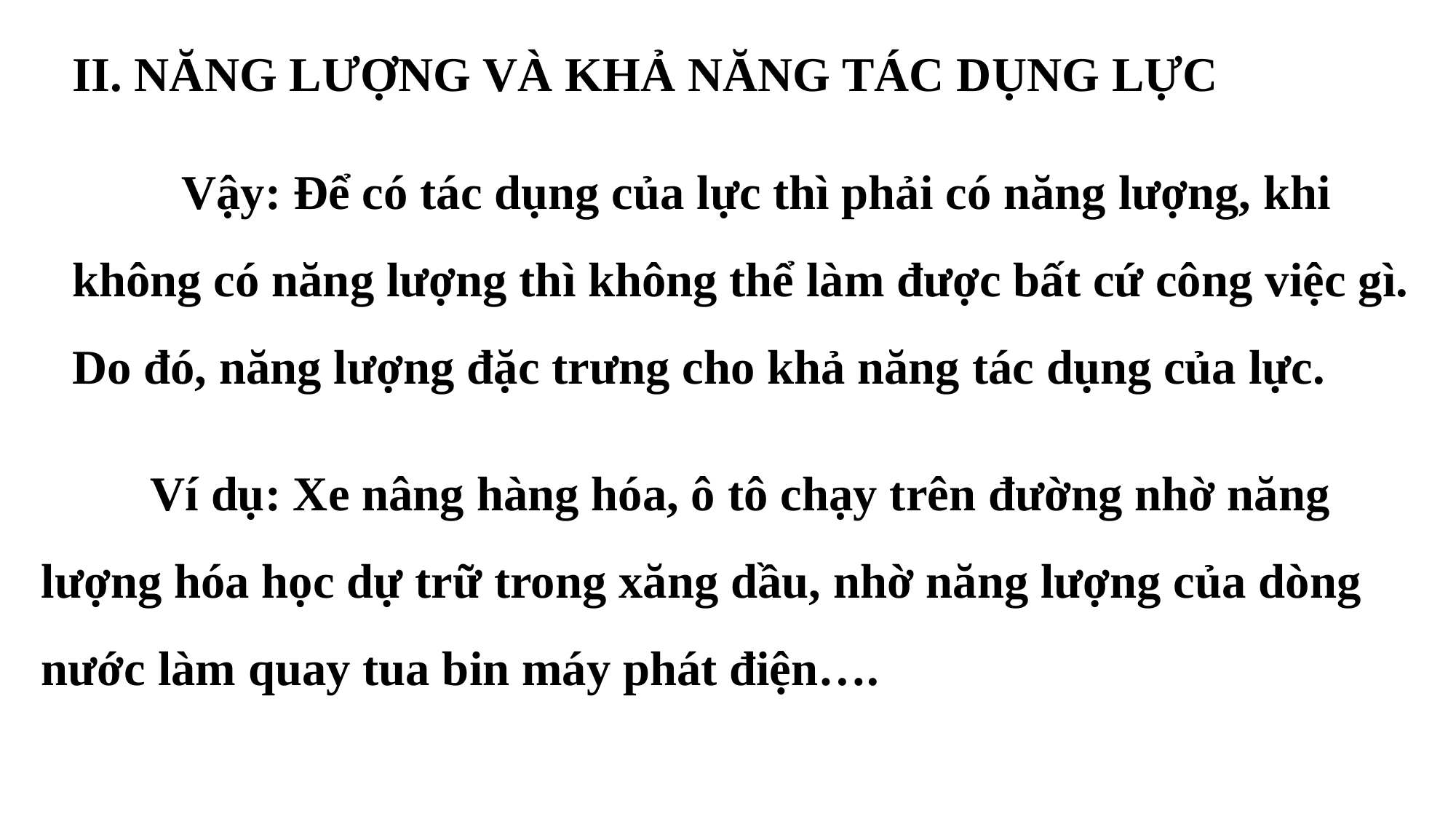

II. NĂNG LƯỢNG VÀ KHẢ NĂNG TÁC DỤNG LỰC
	Vậy: Để có tác dụng của lực thì phải có năng lượng, khi không có năng lượng thì không thể làm được bất cứ công việc gì. Do đó, năng lượng đặc trưng cho khả năng tác dụng của lực.
	Ví dụ: Xe nâng hàng hóa, ô tô chạy trên đường nhờ năng lượng hóa học dự trữ trong xăng dầu, nhờ năng lượng của dòng nước làm quay tua bin máy phát điện….